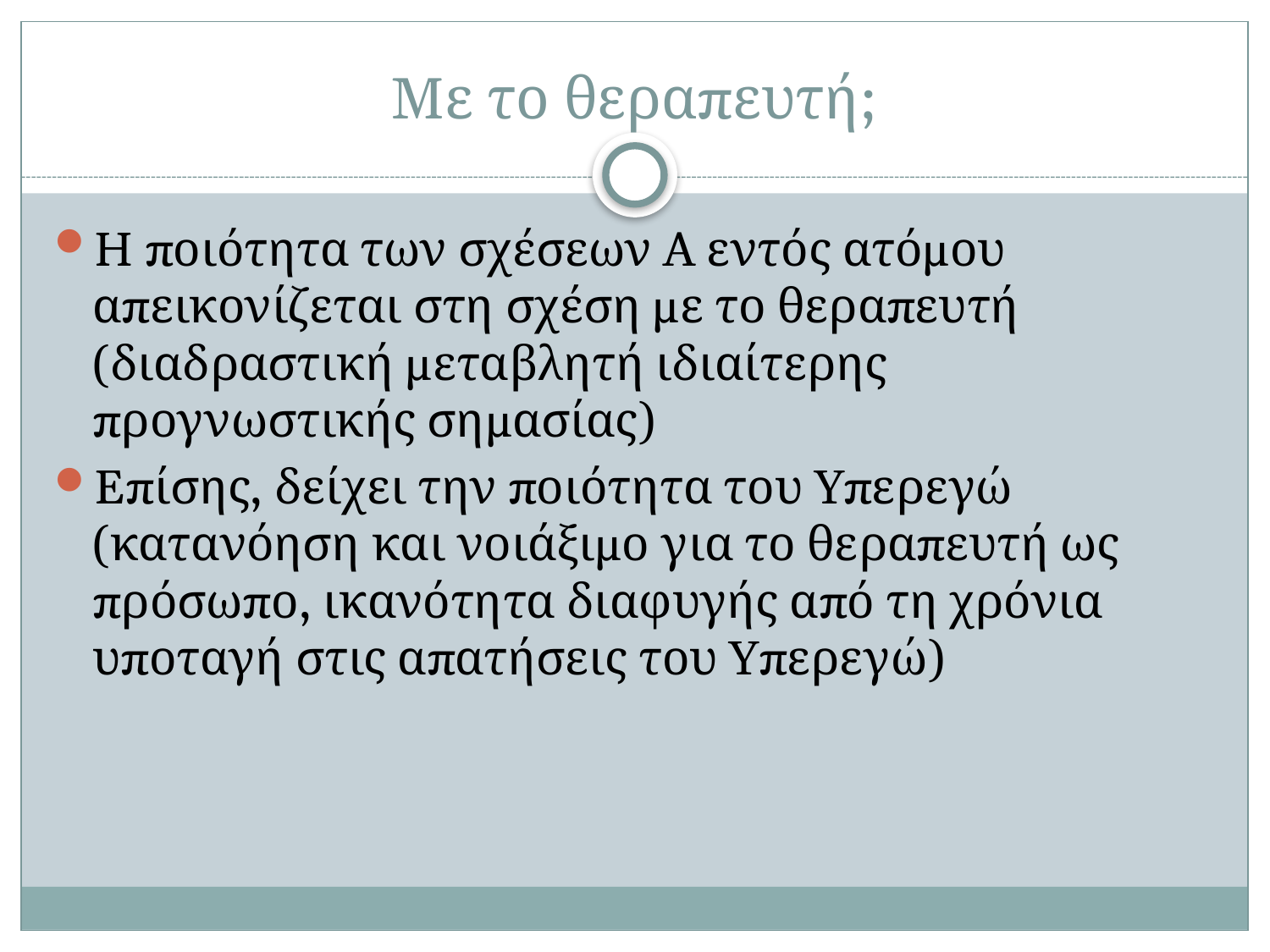

# Με το θεραπευτή;
Η ποιότητα των σχέσεων Α εντός ατόμου απεικονίζεται στη σχέση με το θεραπευτή (διαδραστική μεταβλητή ιδιαίτερης προγνωστικής σημασίας)
Επίσης, δείχει την ποιότητα του Υπερεγώ (κατανόηση και νοιάξιμο για το θεραπευτή ως πρόσωπο, ικανότητα διαφυγής από τη χρόνια υποταγή στις απατήσεις του Υπερεγώ)